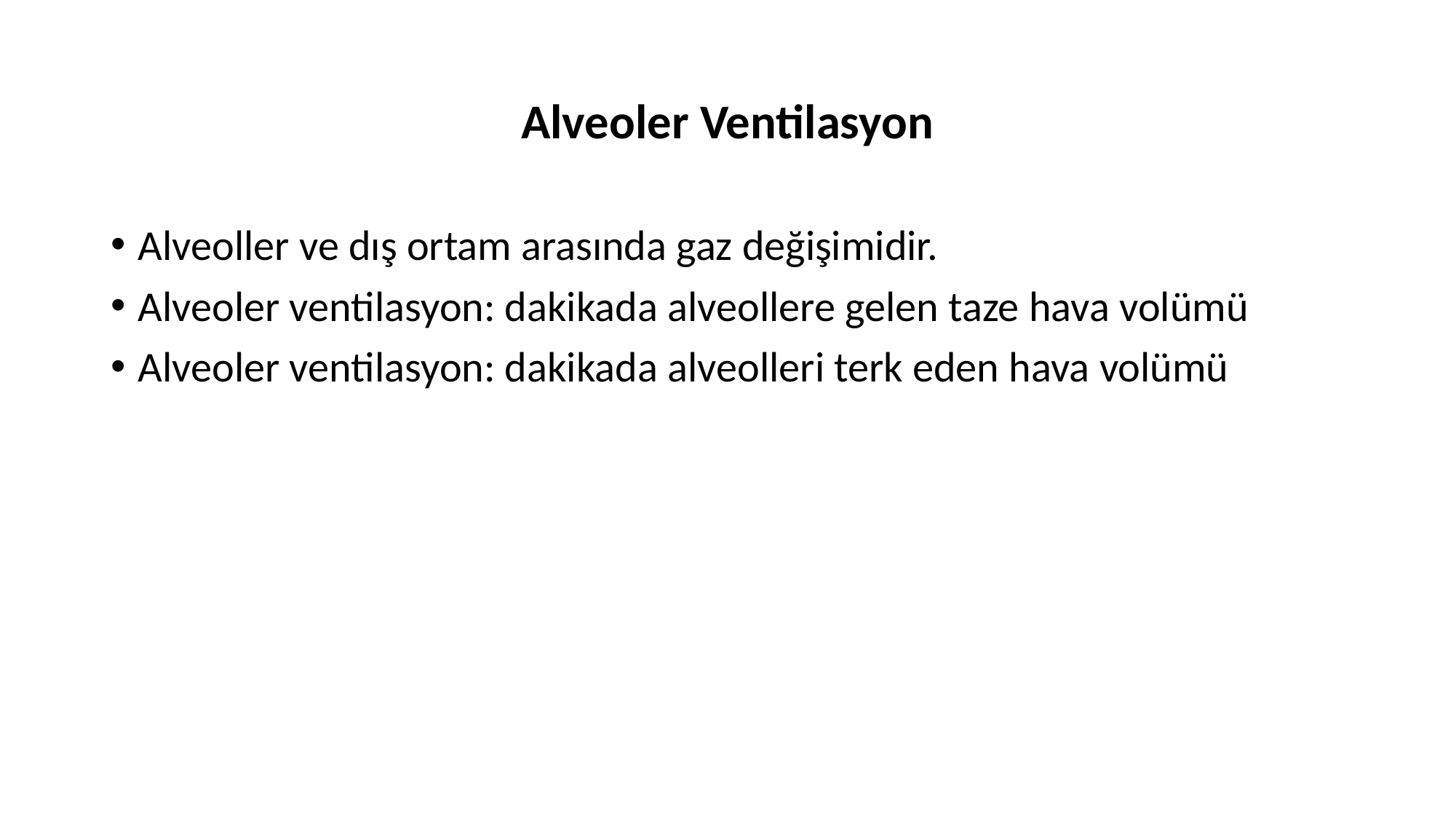

# Alveoler Ventilasyon
Alveoller ve dış ortam arasında gaz değişimidir.
Alveoler ventilasyon: dakikada alveollere gelen taze hava volümü
Alveoler ventilasyon: dakikada alveolleri terk eden hava volümü